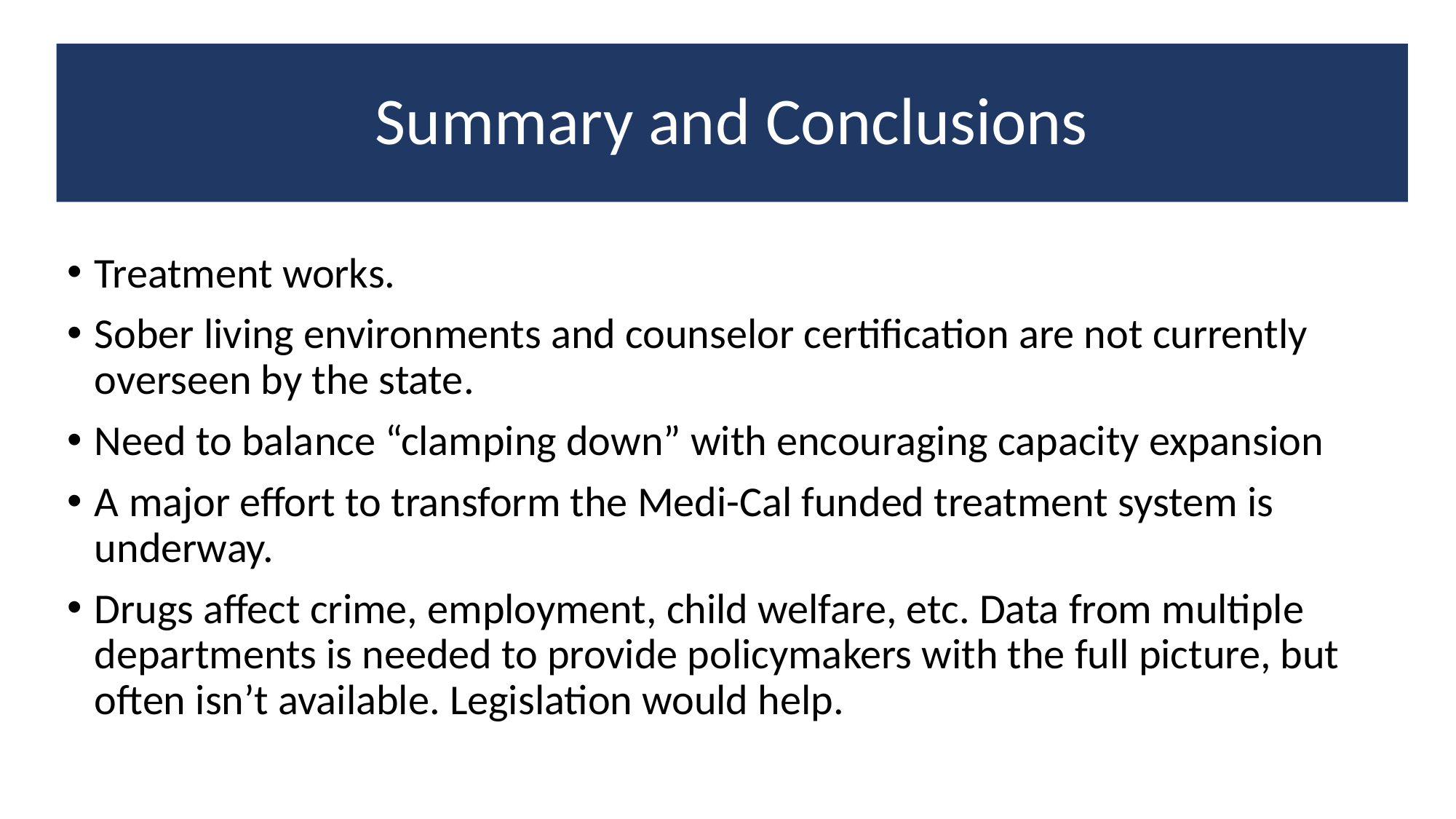

# Summary and Conclusions
Treatment works.
Sober living environments and counselor certification are not currently overseen by the state.
Need to balance “clamping down” with encouraging capacity expansion
A major effort to transform the Medi-Cal funded treatment system is underway.
Drugs affect crime, employment, child welfare, etc. Data from multiple departments is needed to provide policymakers with the full picture, but often isn’t available. Legislation would help.